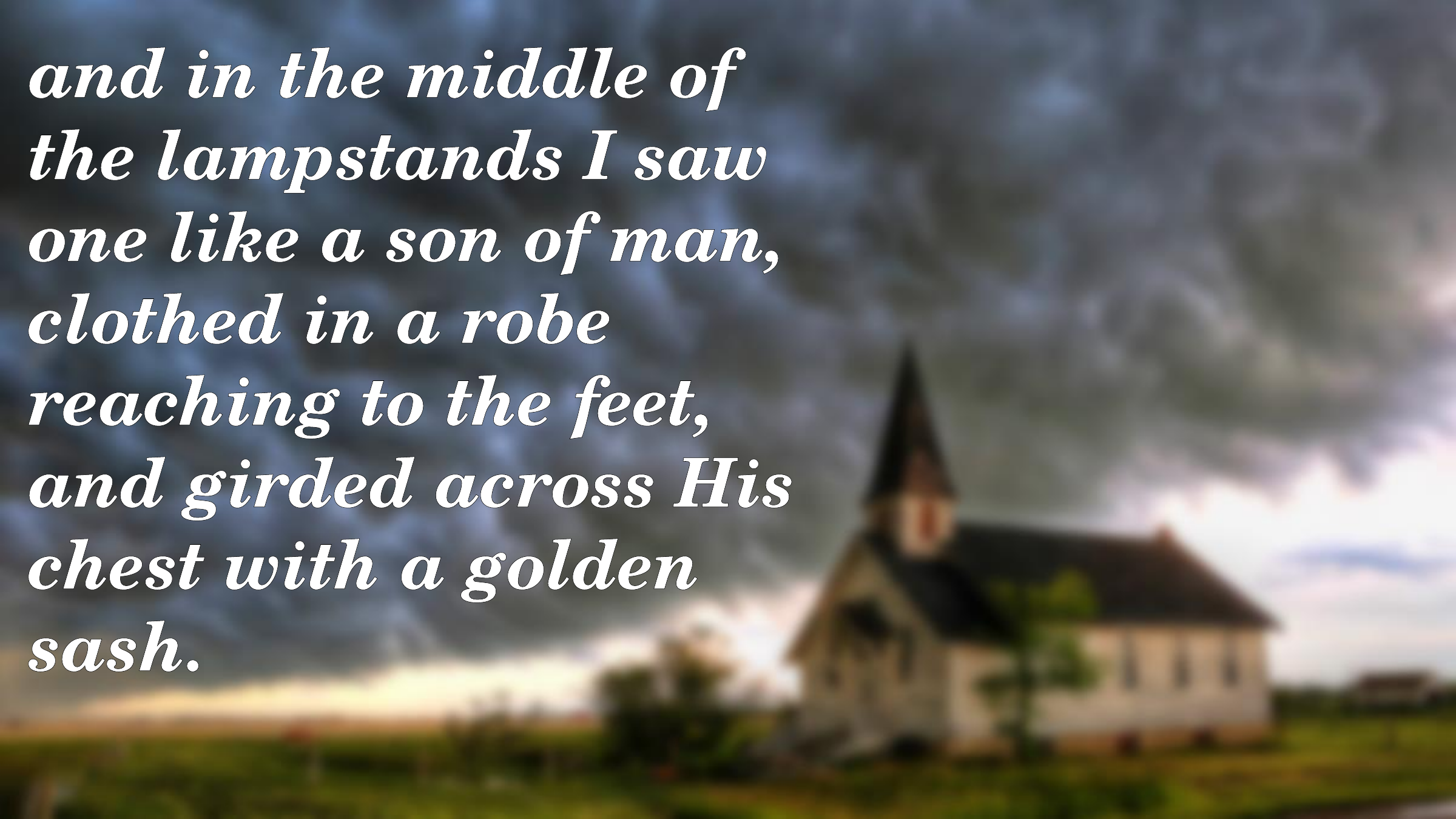

and in the middle of the lampstands I saw one like a son of man, clothed in a robe reaching to the feet, and girded across His chest with a golden sash.